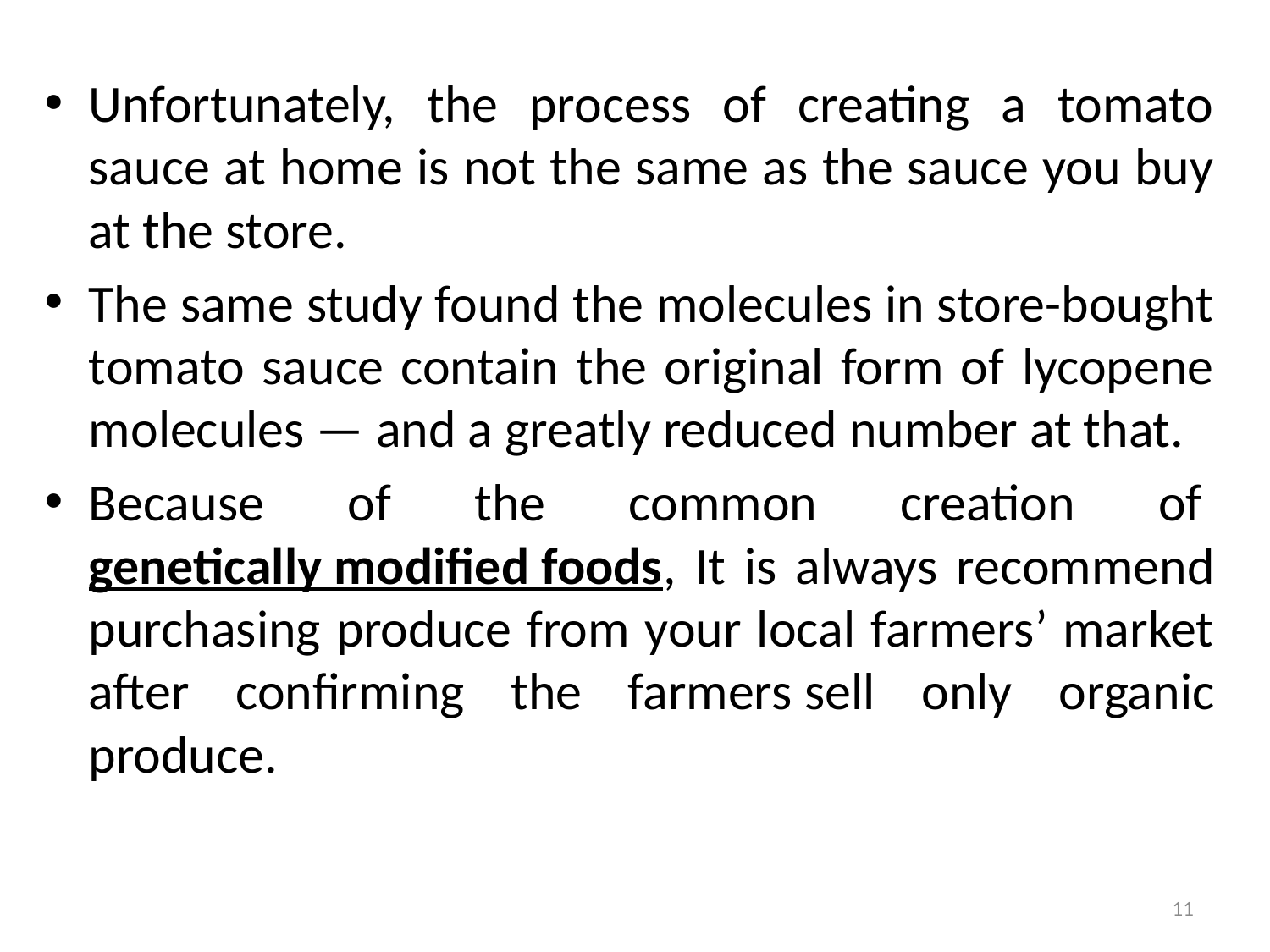

Unfortunately, the process of creating a tomato sauce at home is not the same as the sauce you buy at the store.
The same study found the molecules in store-bought tomato sauce contain the original form of lycopene molecules — and a greatly reduced number at that.
Because of the common creation of genetically modified foods, It is always recommend purchasing produce from your local farmers’ market after confirming the farmers sell only organic produce.

11